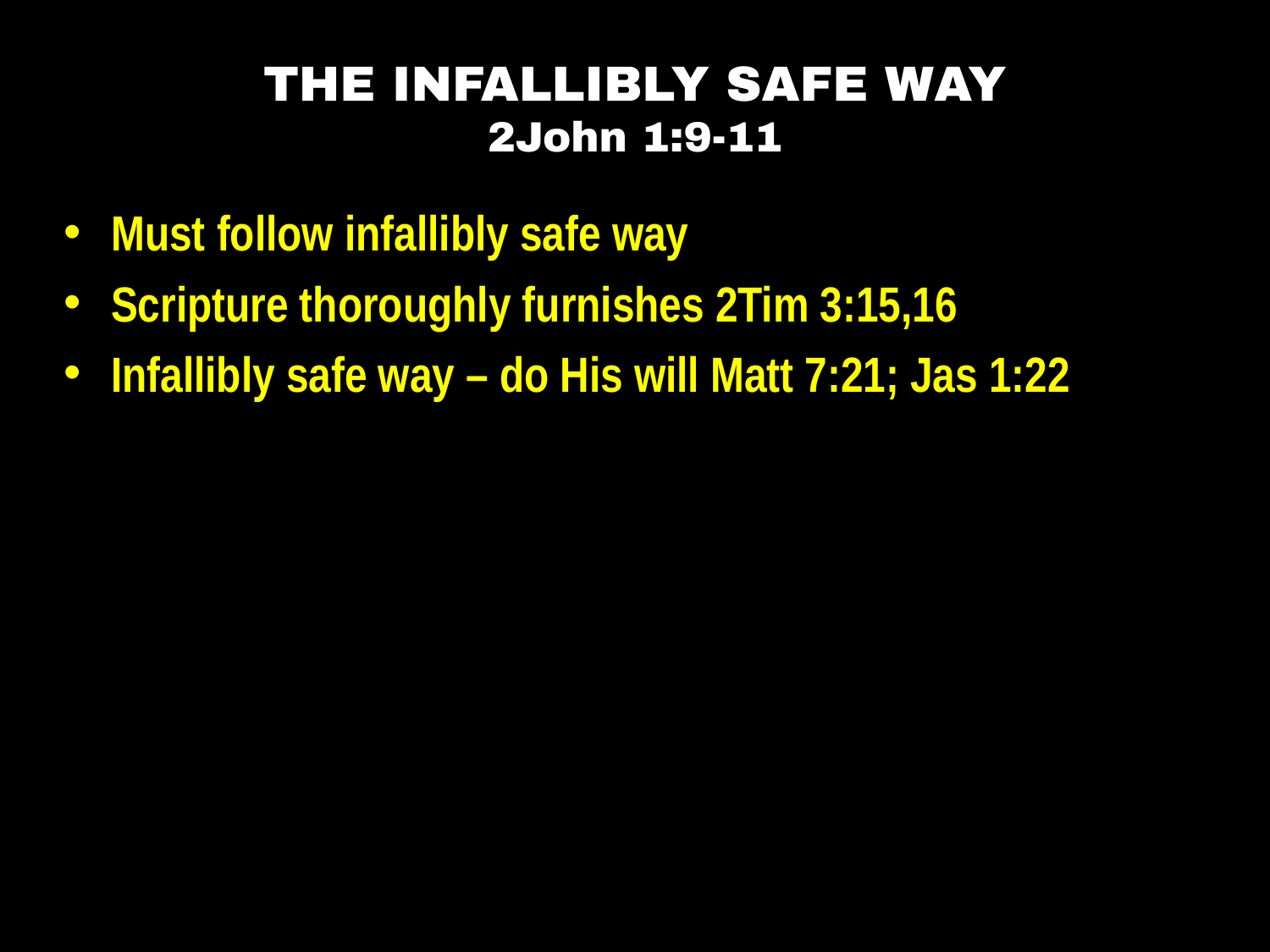

# THE INFALLIBLY SAFE WAY 2John 1:9-11
Must follow infallibly safe way
Scripture thoroughly furnishes 2Tim 3:15,16
Infallibly safe way – do His will Matt 7:21; Jas 1:22